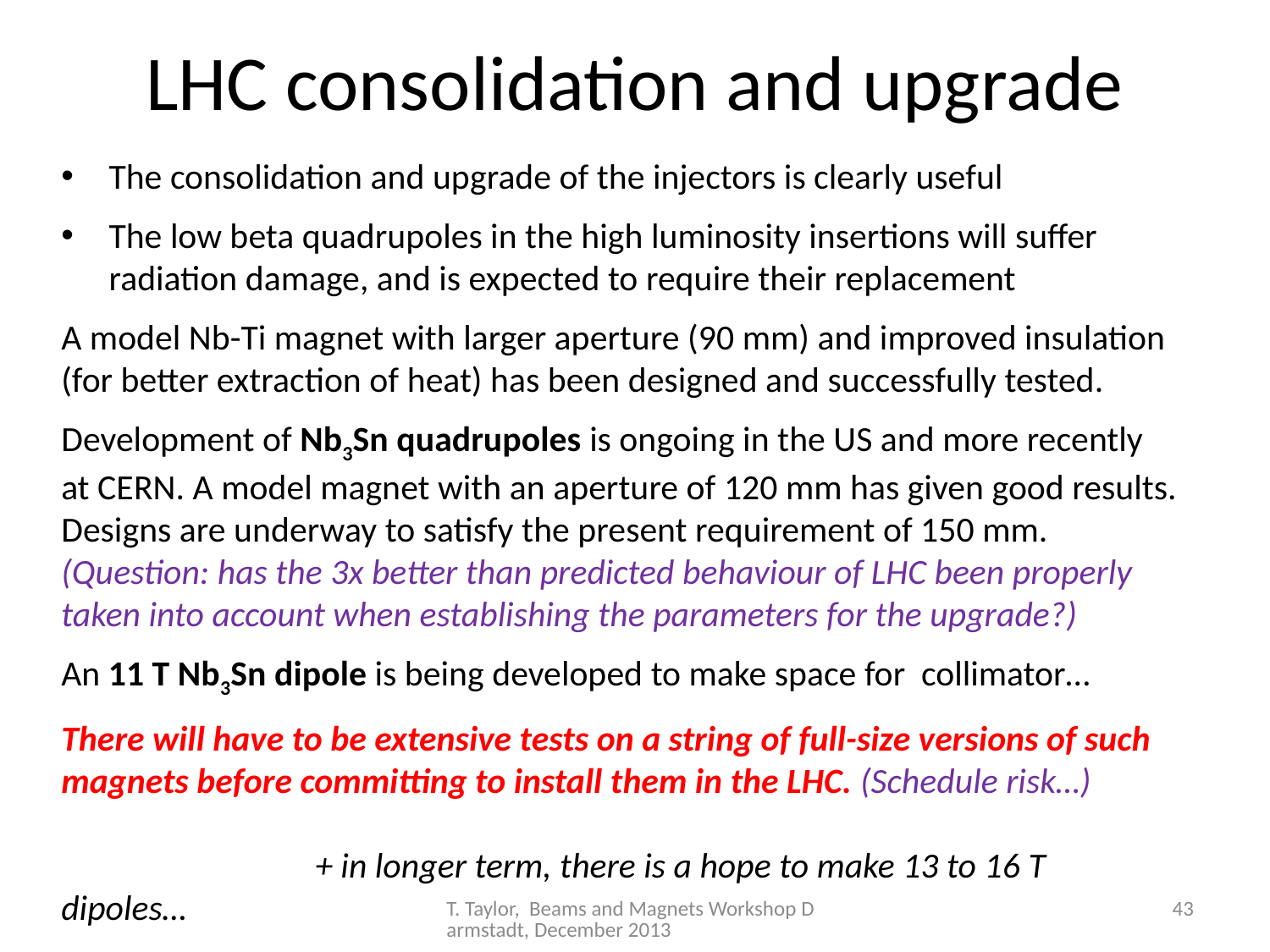

# LHC consolidation and upgrade
The consolidation and upgrade of the injectors is clearly useful

The low beta quadrupoles in the high luminosity insertions will suffer radiation damage, and is expected to require their replacement

A model Nb-Ti magnet with larger aperture (90 mm) and improved insulation (for better extraction of heat) has been designed and successfully tested.

Development of Nb3Sn quadrupoles is ongoing in the US and more recently at CERN. A model magnet with an aperture of 120 mm has given good results. Designs are underway to satisfy the present requirement of 150 mm.
(Question: has the 3x better than predicted behaviour of LHC been properly taken into account when establishing the parameters for the upgrade?)

An 11 T Nb3Sn dipole is being developed to make space for  collimator…

There will have to be extensive tests on a string of full-size versions of such magnets before committing to install them in the LHC. (Schedule risk…)

		+ in longer term, there is a hope to make 13 to 16 T dipoles…
T. Taylor,  Beams and Magnets Workshop Darmstadt, December 2013
43